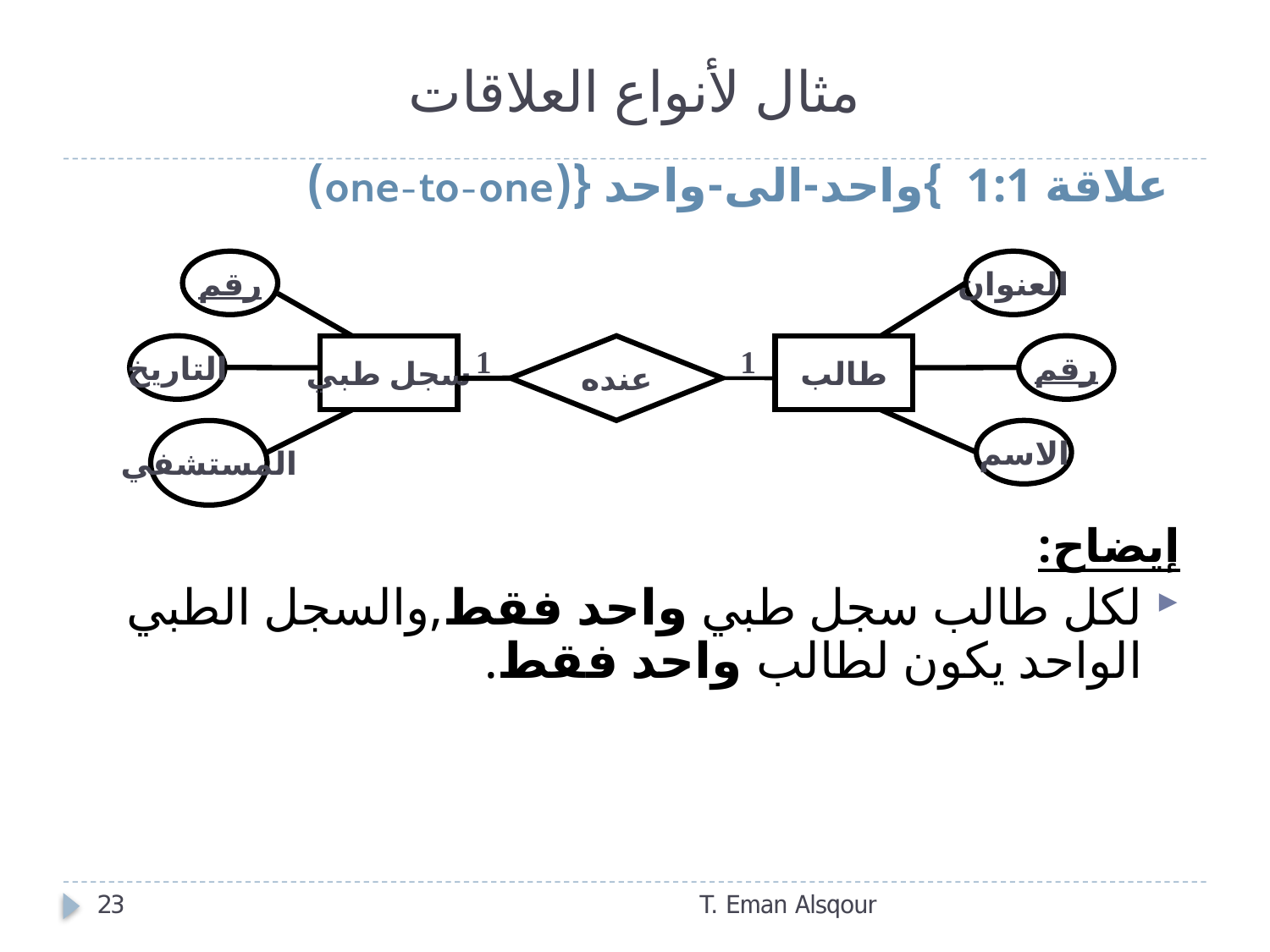

# مثال لأنواع العلاقات
 علاقة 1:1  }واحد-الى-واحد {(one-to-one)

إيضاح:
لكل طالب سجل طبي واحد فقط,والسجل الطبي الواحد يكون لطالب واحد فقط.
رقم
العنوان

التاريخ
سجل طبي
1
عنده
1
طالب
رقم

المستشفي
الاسم
23
T. Eman Alsqour